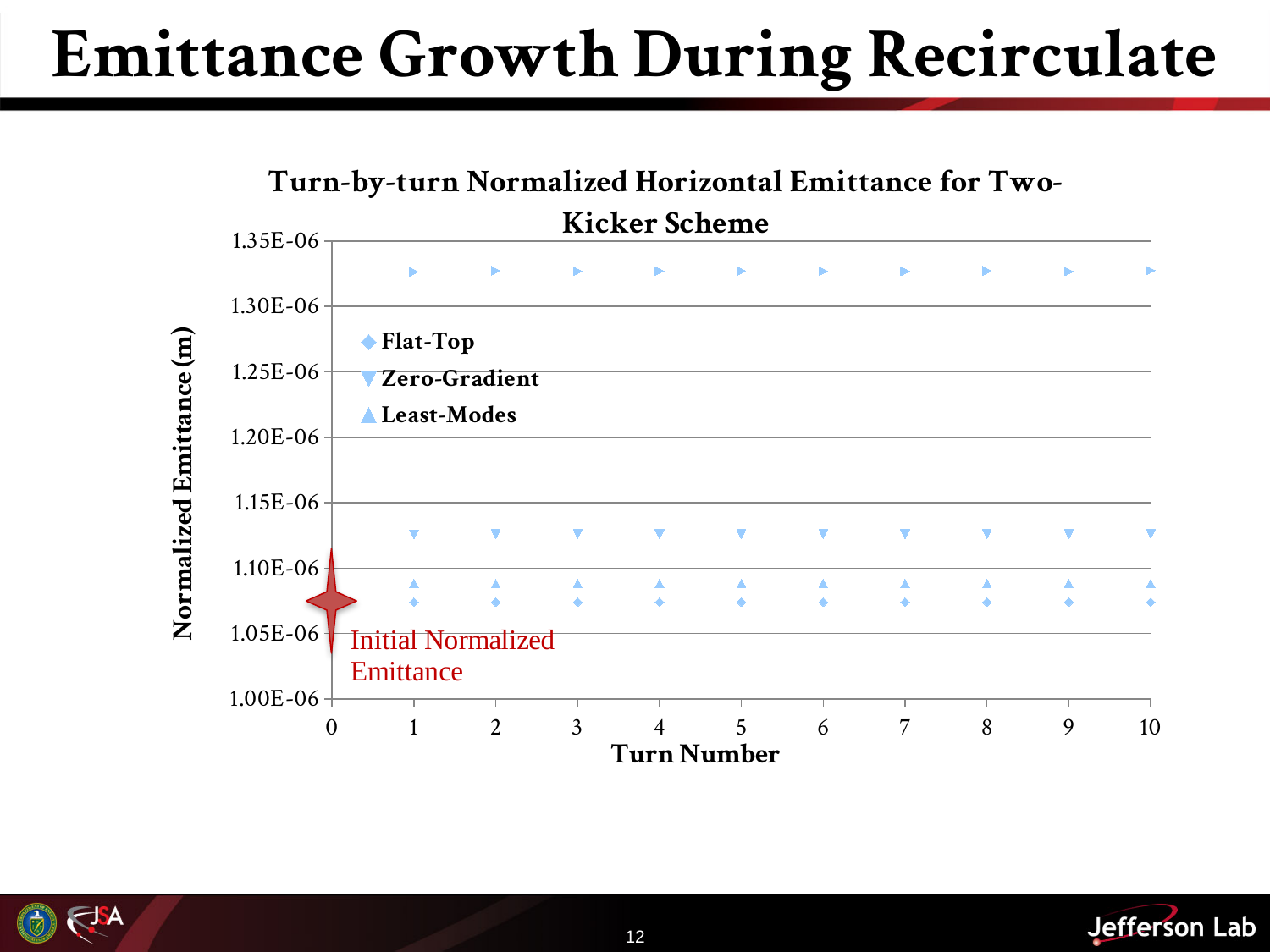

Emittance Growth During Recirculate

### Chart: Turn-by-turn Normalized Horizontal Emittance for Two-Kicker Scheme

| Category | Flat-Top | Zero-Gradient | Least-Modes | Equal-Amplitude |
|---|---|---|---|---|
12